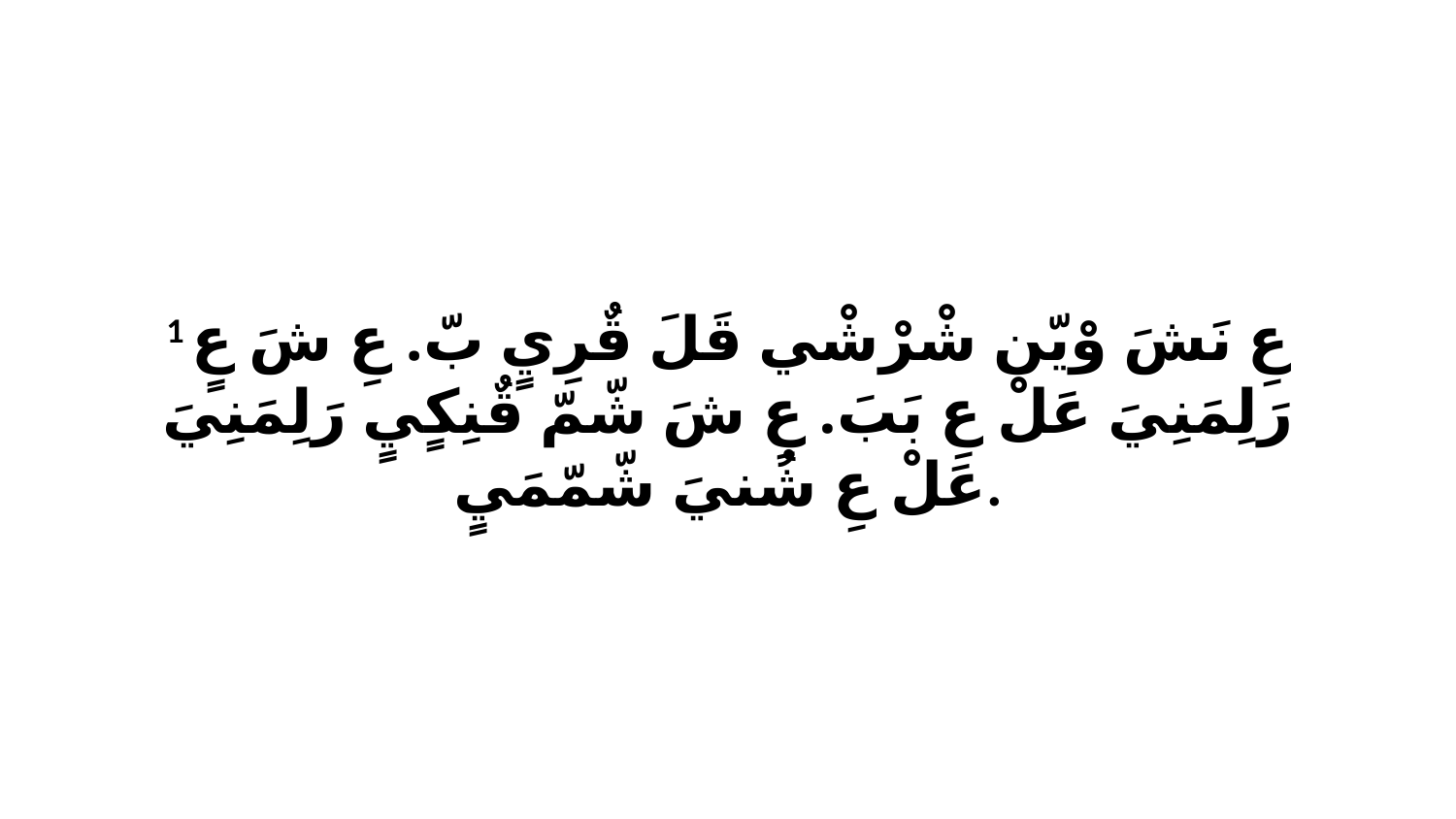

1 عِ نَشَ وْيّن شْرْشْي قَلَ قٌرِيٍ بّ. عِ شَ عٍ رَلِمَنِيَ عَلْ عِ بَبَ. عِ شَ شّمّ قٌنِكٍيٍ رَلِمَنِيَ عَلْ عِ شُنيَ شّمّمَيٍ.